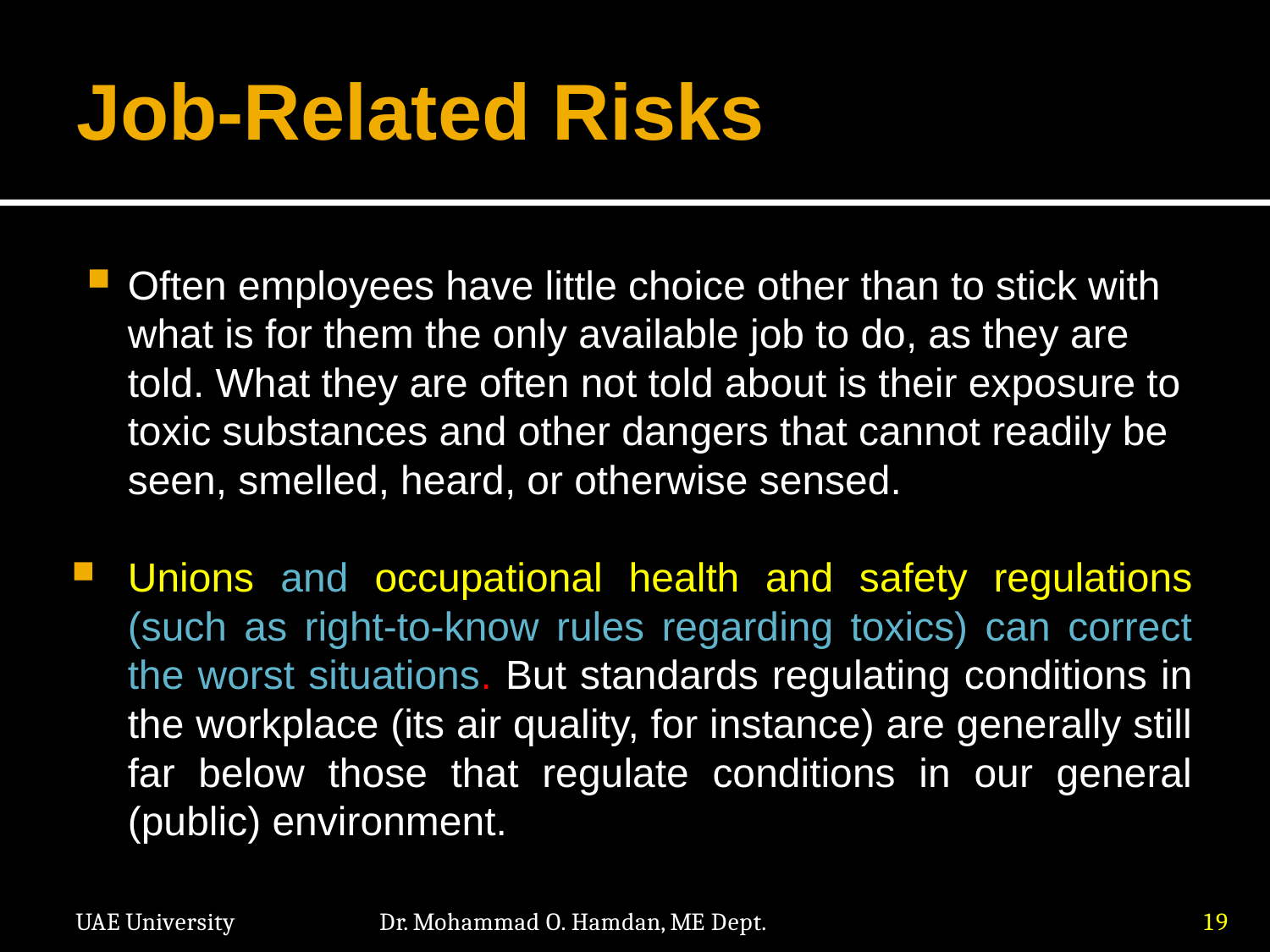

# Job-Related Risks
Often employees have little choice other than to stick with what is for them the only available job to do, as they are told. What they are often not told about is their exposure to toxic substances and other dangers that cannot readily be seen, smelled, heard, or otherwise sensed.

Unions and occupational health and safety regulations (such as right-to-know rules regarding toxics) can correct the worst situations. But standards regulating conditions in the workplace (its air quality, for instance) are generally still far below those that regulate conditions in our general (public) environment.
UAE University
Dr. Mohammad O. Hamdan, ME Dept.
19